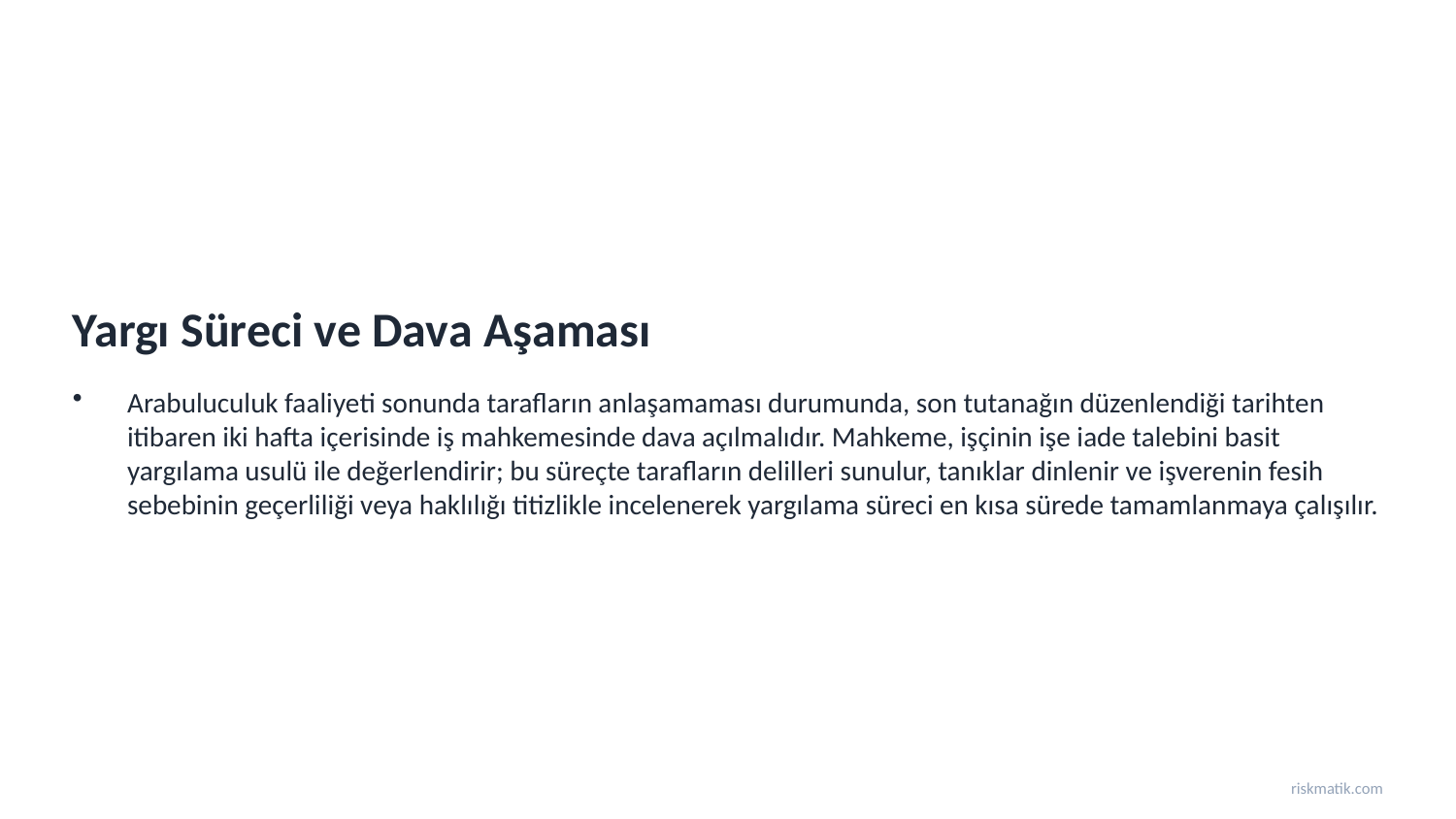

Yargı Süreci ve Dava Aşaması
Arabuluculuk faaliyeti sonunda tarafların anlaşamaması durumunda, son tutanağın düzenlendiği tarihten itibaren iki hafta içerisinde iş mahkemesinde dava açılmalıdır. Mahkeme, işçinin işe iade talebini basit yargılama usulü ile değerlendirir; bu süreçte tarafların delilleri sunulur, tanıklar dinlenir ve işverenin fesih sebebinin geçerliliği veya haklılığı titizlikle incelenerek yargılama süreci en kısa sürede tamamlanmaya çalışılır.
riskmatik.com